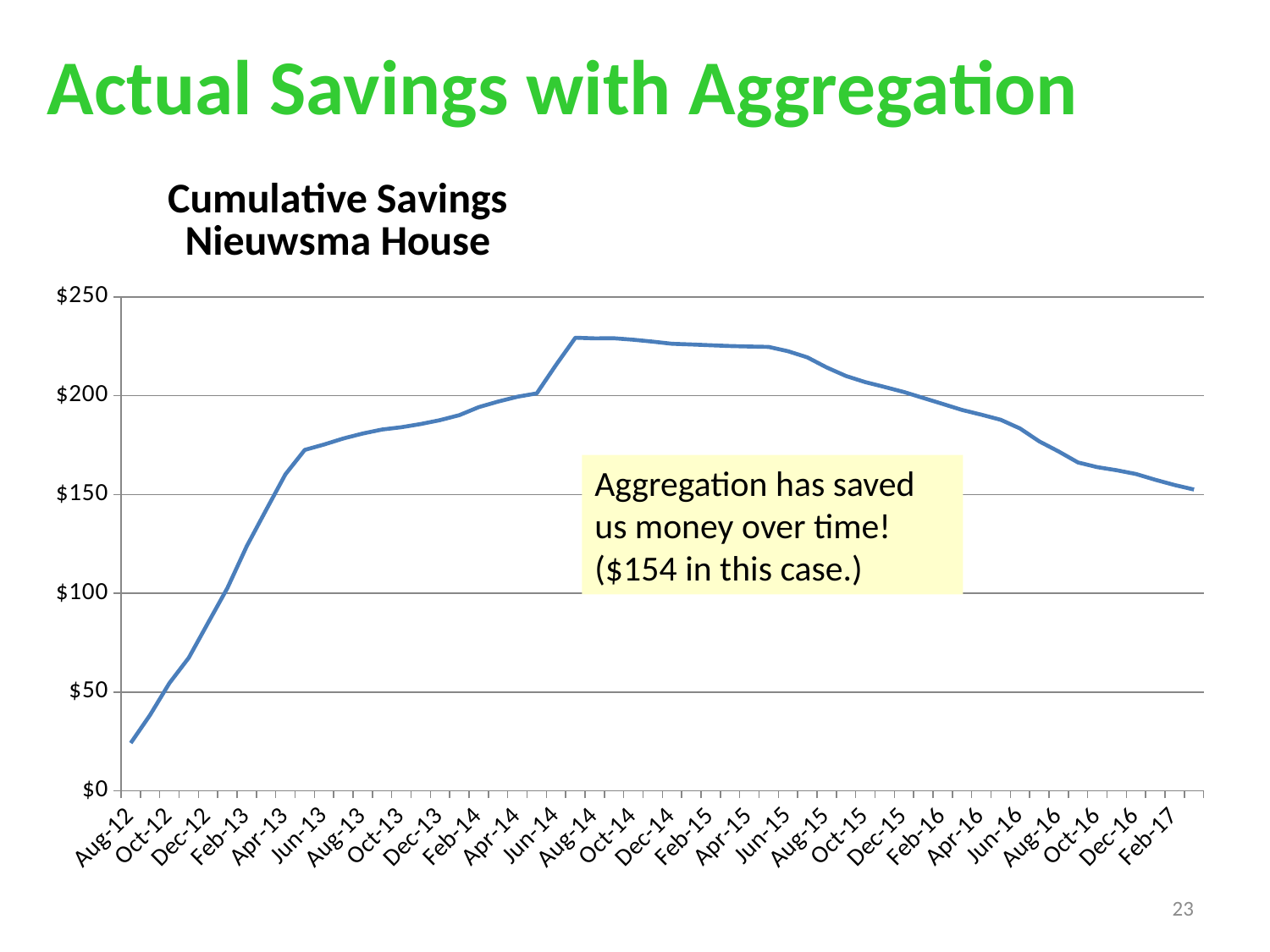

Actual Savings with Aggregation

### Chart: Cumulative Savings
Nieuwsma House

| Category |  |
|---|---|
| 41122 | 24.168200000000006 |
| 41153 | 38.34314000000001 |
| 41183 | 54.49680000000001 |
| 41214 | 67.31688000000001 |
| 41244 | 84.99732000000002 |
| 41275 | 102.62747000000002 |
| 41306 | 123.79767000000001 |
| 41334 | 142.09377 |
| 41365 | 160.17957 |
| 41395 | 172.55222 |
| 41426 | 175.27970000000002 |
| 41456 | 178.34990000000002 |
| 41487 | 180.85405000000003 |
| 41518 | 182.86045000000001 |
| 41548 | 184.03420000000003 |
| 41579 | 185.65554000000003 |
| 41609 | 187.61179000000004 |
| 41640 | 190.13732000000005 |
| 41671 | 194.19869000000006 |
| 41699 | 197.00888000000006 |
| 41730 | 199.45497000000006 |
| 41760 | 201.13976000000005 |
| 41791 | 215.56376000000006 |
| 41821 | 229.31464000000005 |
| 41852 | 228.99400000000006 |
| 41883 | 229.05238000000006 |
| 41913 | 228.31134000000006 |
| 41944 | 227.34406000000007 |
| 41974 | 226.25908000000007 |
| 42005 | 225.91420000000005 |
| 42036 | 225.50020000000004 |
| 42064 | 225.12004000000002 |
| 42095 | 224.88604 |
| 42125 | 224.66428000000002 |
| 42156 | 222.50134000000003 |
| 42186 | 219.37913000000003 |
| 42217 | 214.27117000000004 |
| 42248 | 209.94901000000004 |
| 42278 | 206.84195000000005 |
| 42309 | 204.39203000000006 |
| 42339 | 201.83365000000006 |
| 42370 | 198.83116000000007 |
| 42401 | 195.80239000000006 |
| 42430 | 192.78019000000006 |
| 42461 | 190.38871000000006 |
| 42491 | 187.80670000000006 |
| 42522 | 183.40108000000006 |
| 42552 | 176.85808000000006 |
| 42583 | 171.74174000000005 |
| 42614 | 166.19633000000005 |
| 42644 | 163.82628000000005 |
| 42675 | 162.25338000000005 |
| 42705 | 160.35413000000005 |
| 42736 | 157.41988000000003 |
| 42767 | 154.76393000000004 |
| 42795 | 152.49518000000003 |
Aggregation has saved us money over time!
($154 in this case.)
23